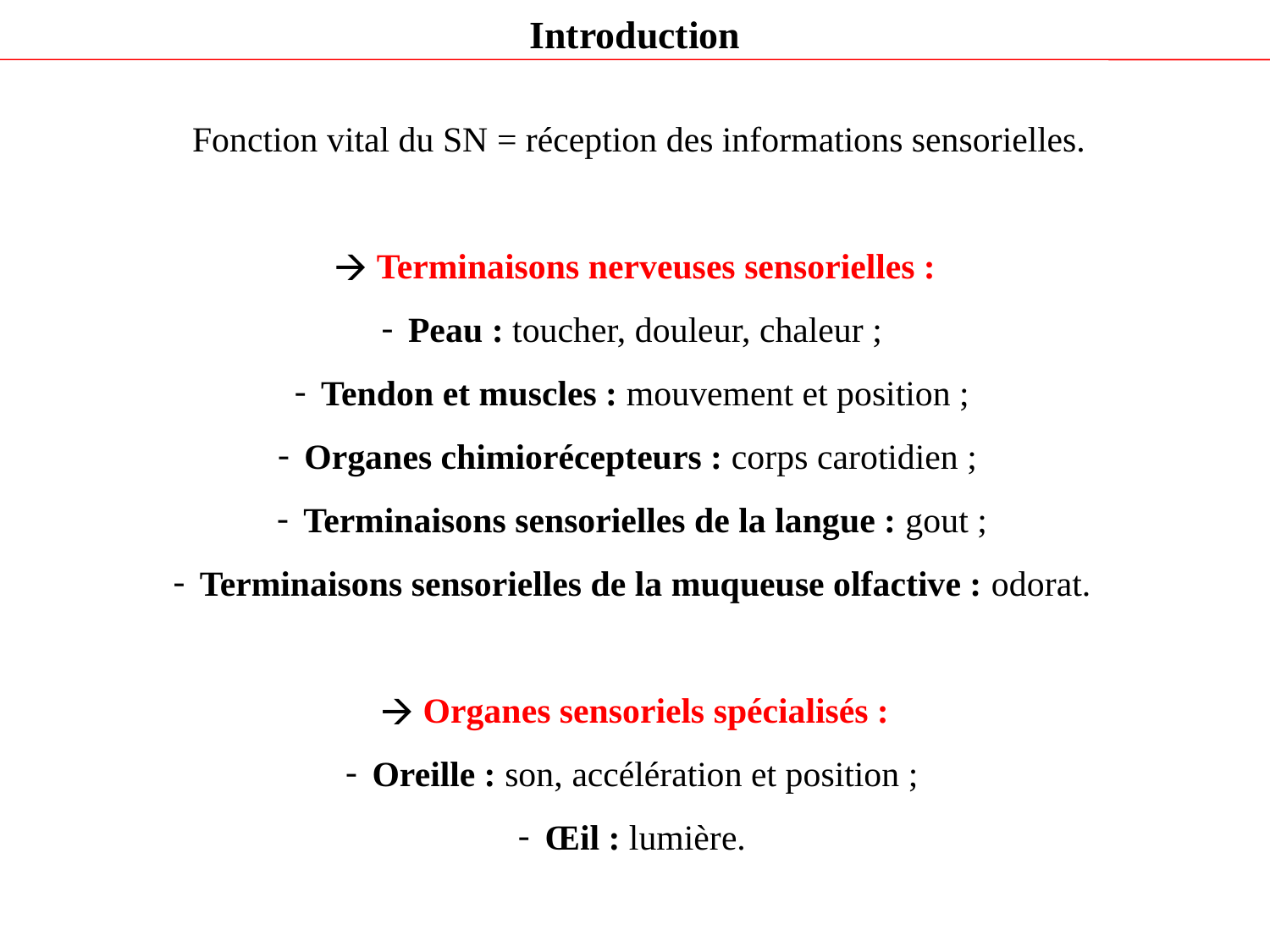

Introduction
 Fonction vital du SN = réception des informations sensorielles.

 Terminaisons nerveuses sensorielles :
 Peau : toucher, douleur, chaleur ;
 Tendon et muscles : mouvement et position ;
 Organes chimiorécepteurs : corps carotidien ;
 Terminaisons sensorielles de la langue : gout ;
 Terminaisons sensorielles de la muqueuse olfactive : odorat.

 Organes sensoriels spécialisés :
 Oreille : son, accélération et position ;
 Œil : lumière.